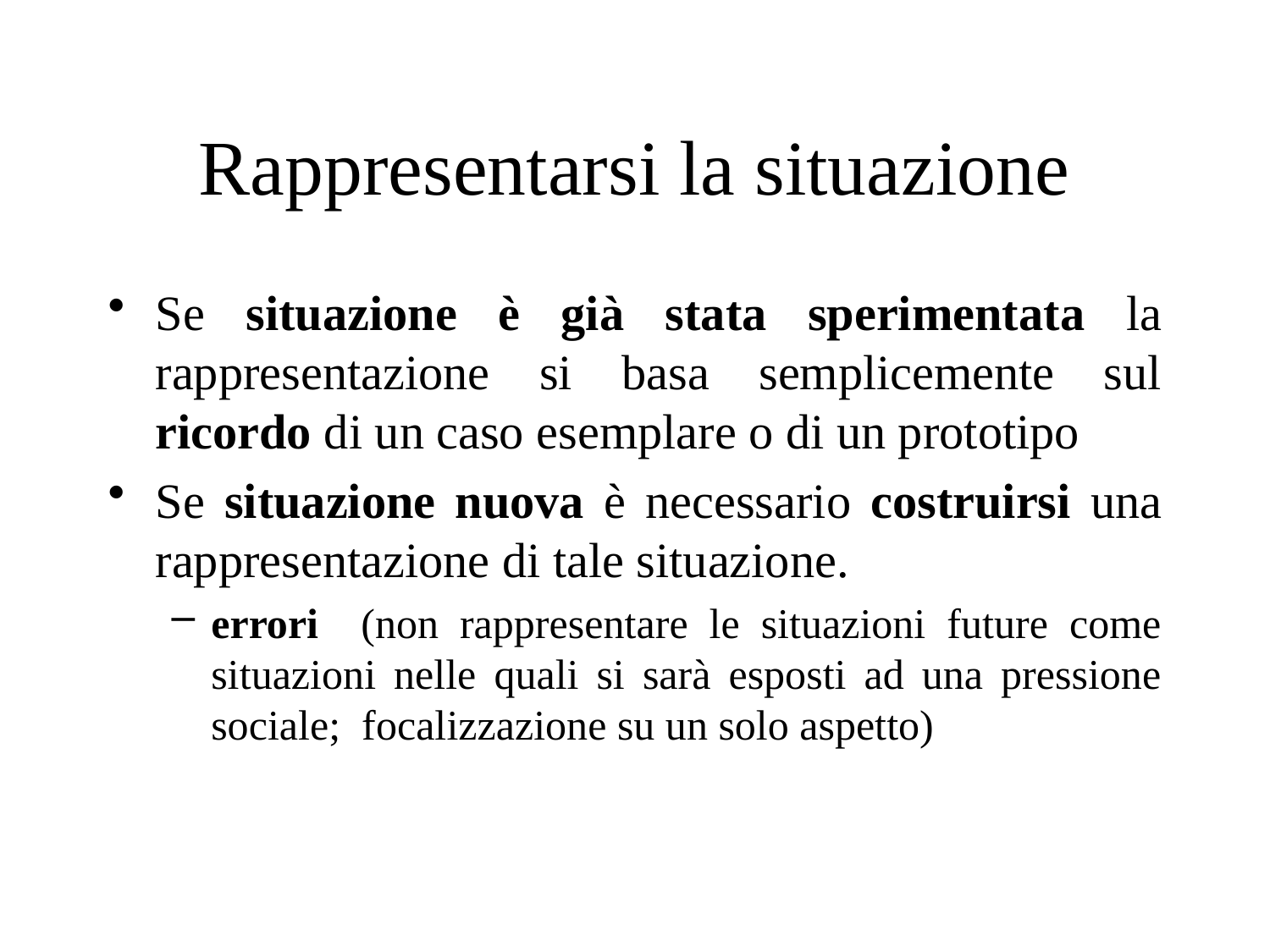

# Rappresentarsi la situazione
Se situazione è già stata sperimentata la rappresentazione si basa semplicemente sul ricordo di un caso esemplare o di un prototipo
Se situazione nuova è necessario costruirsi una rappresentazione di tale situazione.
errori  (non rappresentare le situazioni future come situazioni nelle quali si sarà esposti ad una pressione sociale;  focalizzazione su un solo aspetto)